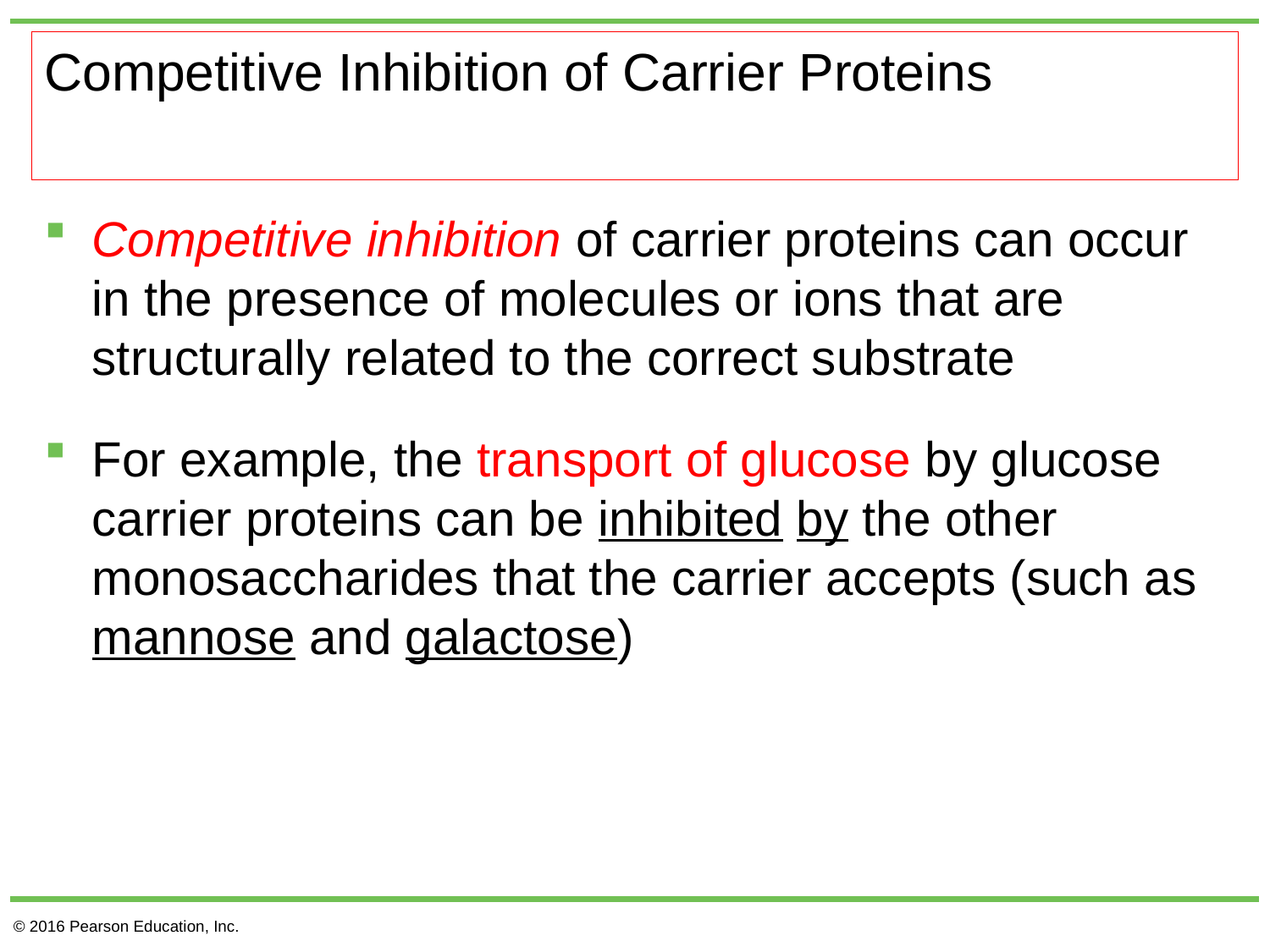

# Competitive Inhibition of Carrier Proteins
Competitive inhibition of carrier proteins can occur in the presence of molecules or ions that are structurally related to the correct substrate
For example, the transport of glucose by glucose carrier proteins can be inhibited by the other monosaccharides that the carrier accepts (such as mannose and galactose)
© 2016 Pearson Education, Inc.